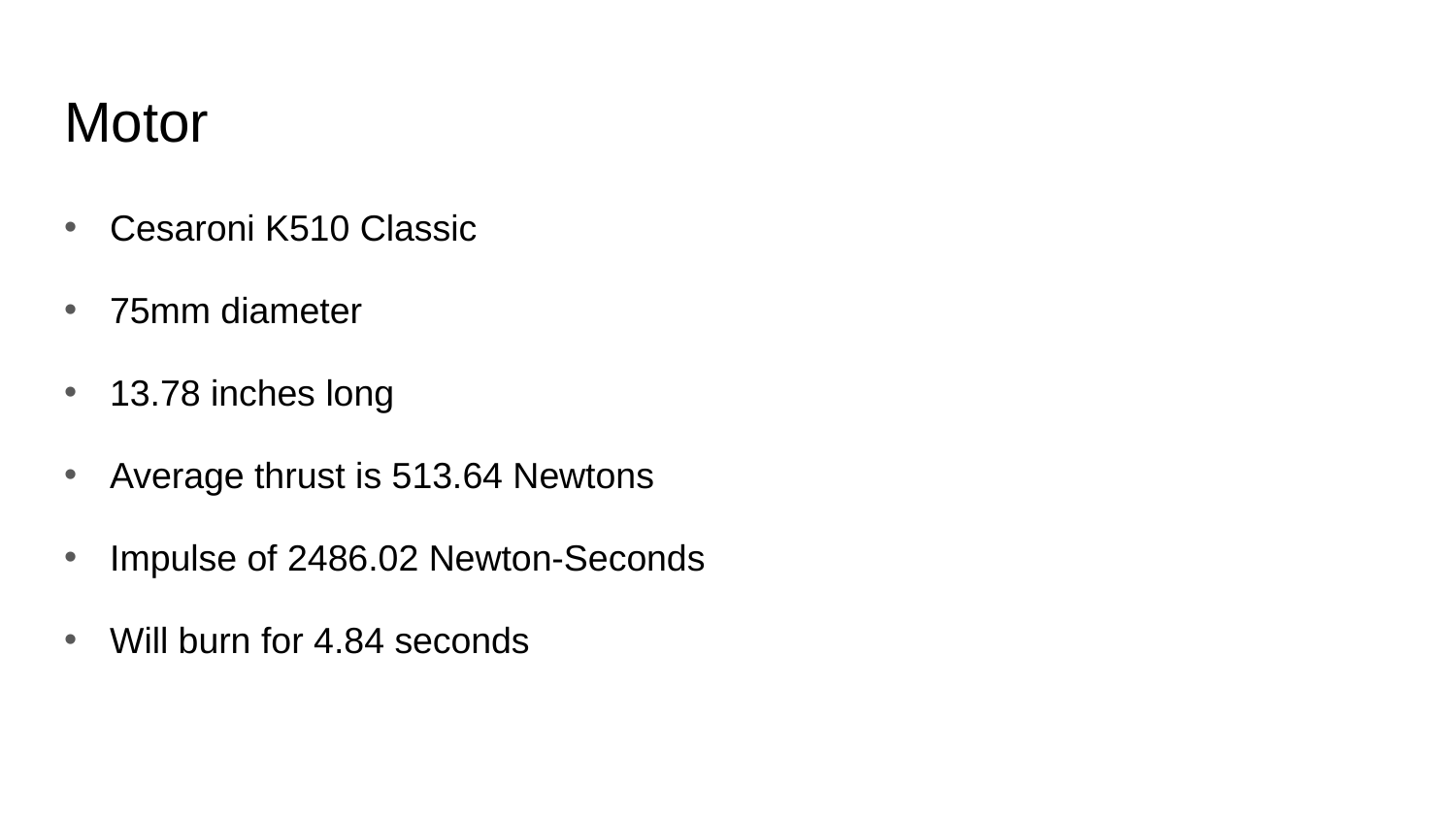

# Motor
Cesaroni K510 Classic
75mm diameter
13.78 inches long
Average thrust is 513.64 Newtons
Impulse of 2486.02 Newton-Seconds
Will burn for 4.84 seconds